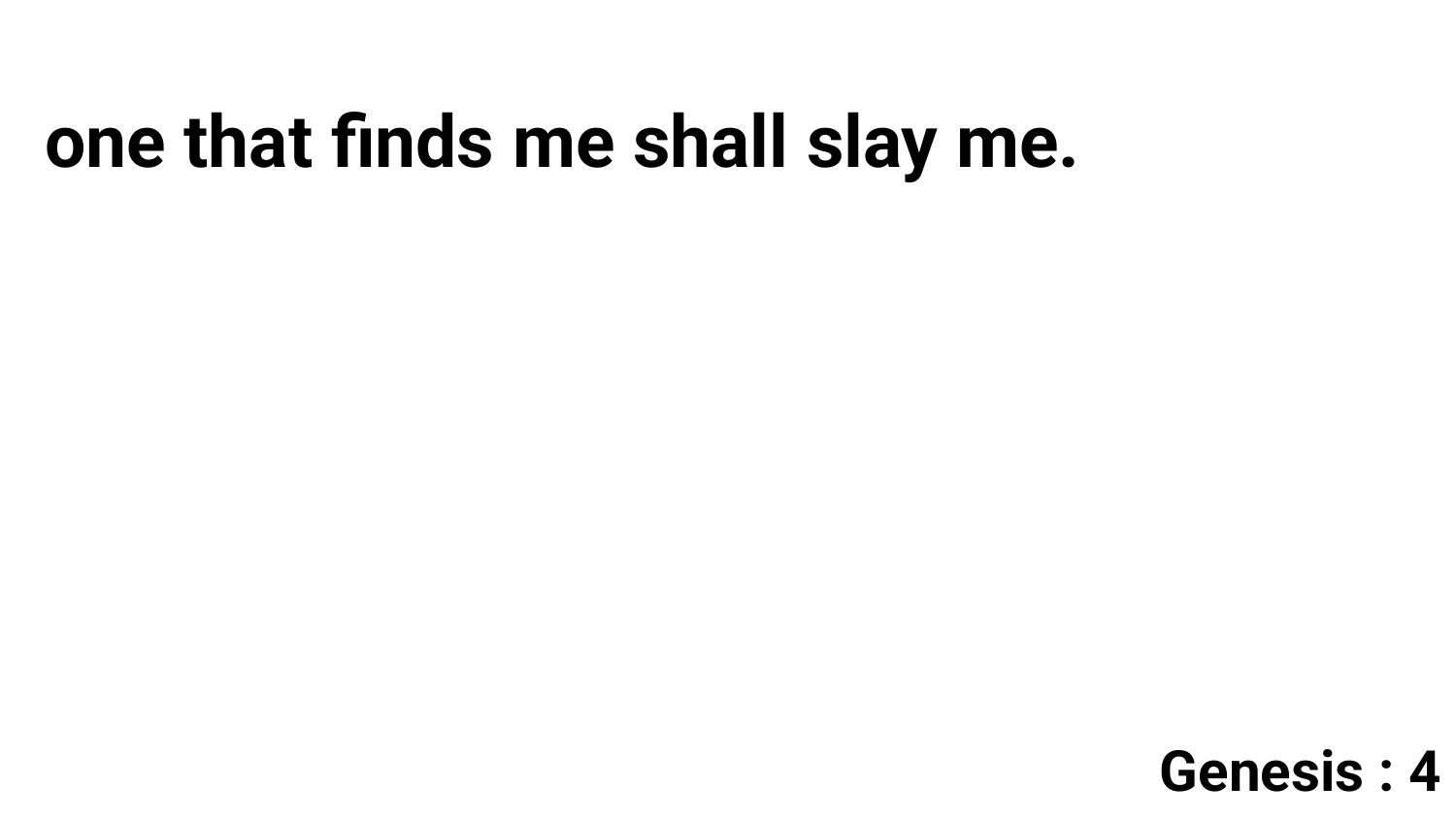

one that finds me shall slay me.
Genesis : 4